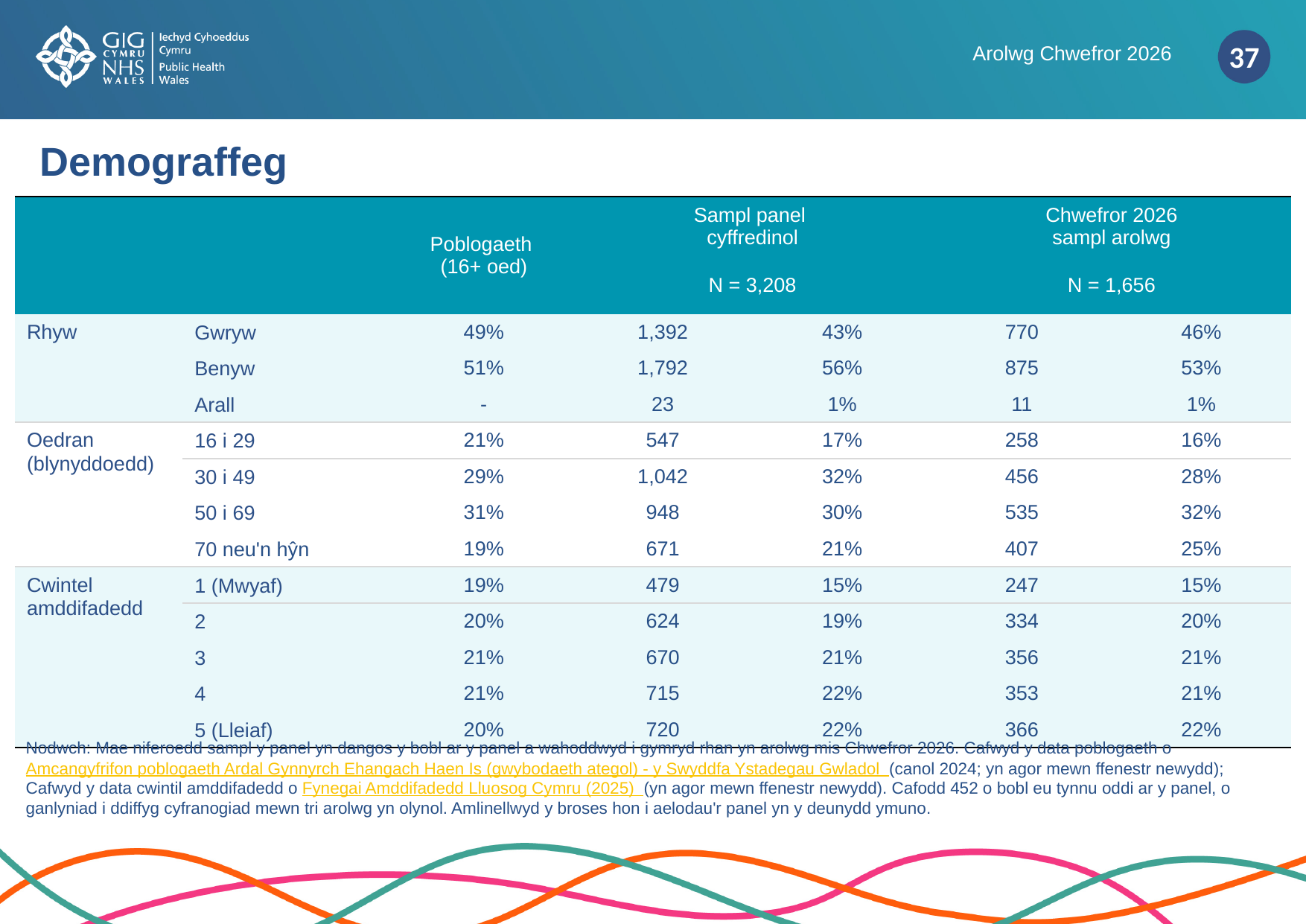

Arolwg Chwefror 2026
Demograffeg
|  |  | Poblogaeth ​ (16+ oed) | Sampl panel ​ cyffredinol |  | Chwefror 2026 sampl arolwg |  |
| --- | --- | --- | --- | --- | --- | --- |
|  |  |  | N = 3,208 |  | N = 1,656 | % |
| Rhyw​ | Gwryw​ | 49% | 1,392 | 43% | 770 | 46% |
|  | Benyw​ | 51% | 1,792 | 56% | 875 | 53% |
|  | Arall​ | - | 23 | 1% | 11 | 1% |
| Oedran​ (blynyddoedd)​ | 16 i 29​ | 21% | 547 | 17% | 258 | 16% |
|  | 30 i 49​ | 29% | 1,042 | 32% | 456 | 28% |
|  | 50 i 69​ | 31% | 948 | 30% | 535 | 32% |
|  | 70 neu'n hŷn​ | 19% | 671 | 21% | 407 | 25% |
| Cwintel​ amddifadedd​ | 1 (Mwyaf)​ | 19% | 479 | 15% | 247 | 15% |
|  | 2​ | 20% | 624 | 19% | 334 | 20% |
|  | 3​ | 21% | 670 | 21% | 356 | 21% |
|  | 4​ | 21% | 715 | 22% | 353 | 21% |
|  | 5 (Lleiaf) ​ | 20% | 720 | 22% | 366 | 22% |
Nodwch: Mae niferoedd sampl y panel yn dangos y bobl ar y panel a wahoddwyd i gymryd rhan yn arolwg mis Chwefror 2026. Cafwyd y data poblogaeth o Amcangyfrifon poblogaeth Ardal Gynnyrch Ehangach Haen Is (gwybodaeth ategol) - y Swyddfa Ystadegau Gwladol  (canol 2024; yn agor mewn ffenestr newydd); Cafwyd y data cwintil amddifadedd o Fynegai Amddifadedd Lluosog Cymru (2025)  (yn agor mewn ffenestr newydd). Cafodd 452 o bobl eu tynnu oddi ar y panel, o ganlyniad i ddiffyg cyfranogiad mewn tri arolwg yn olynol. Amlinellwyd y broses hon i aelodau'r panel yn y deunydd ymuno.